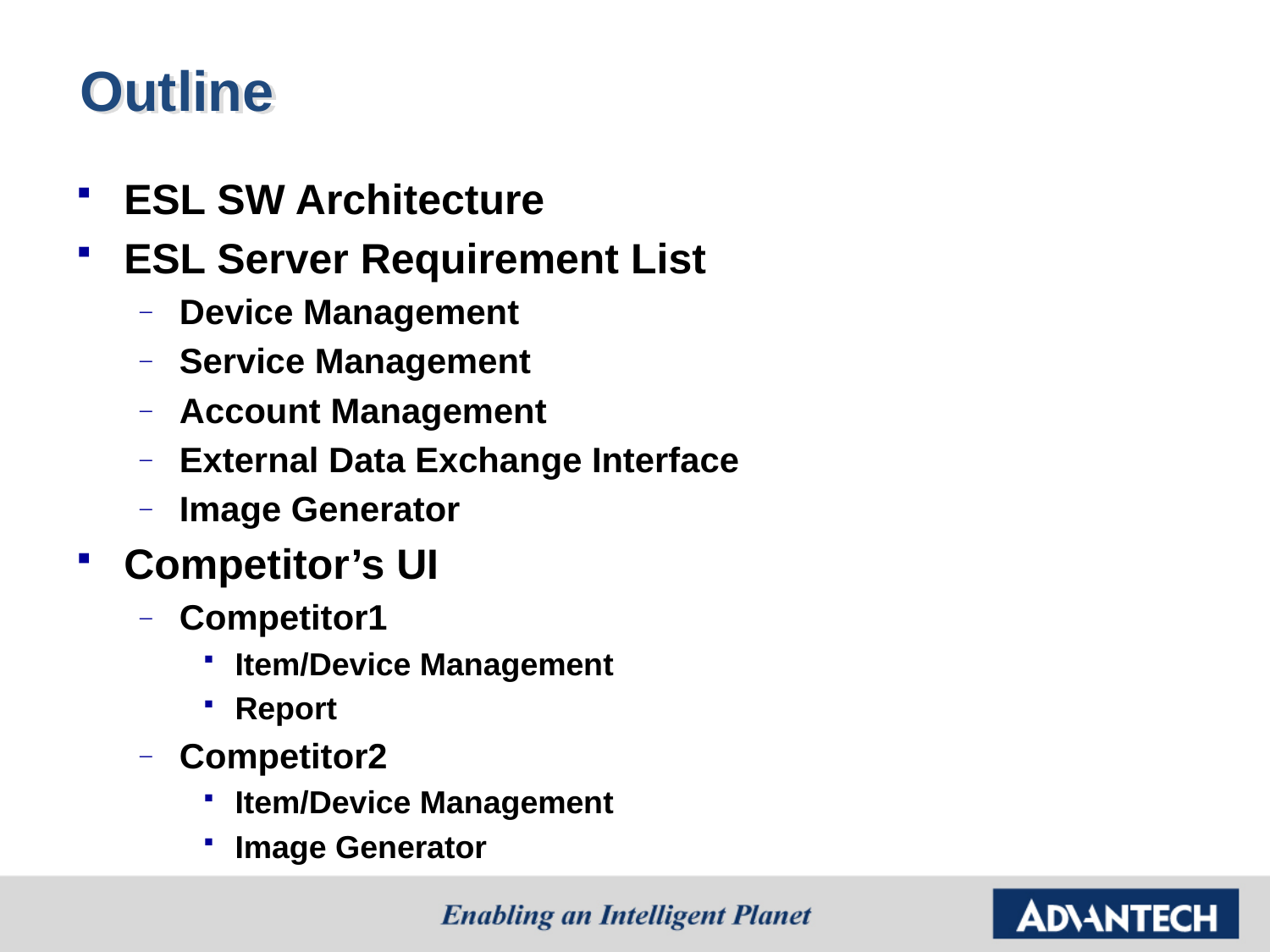

# Outline
ESL SW Architecture
ESL Server Requirement List
Device Management
Service Management
Account Management
External Data Exchange Interface
Image Generator
Competitor’s UI
Competitor1
Item/Device Management
Report
Competitor2
Item/Device Management
Image Generator